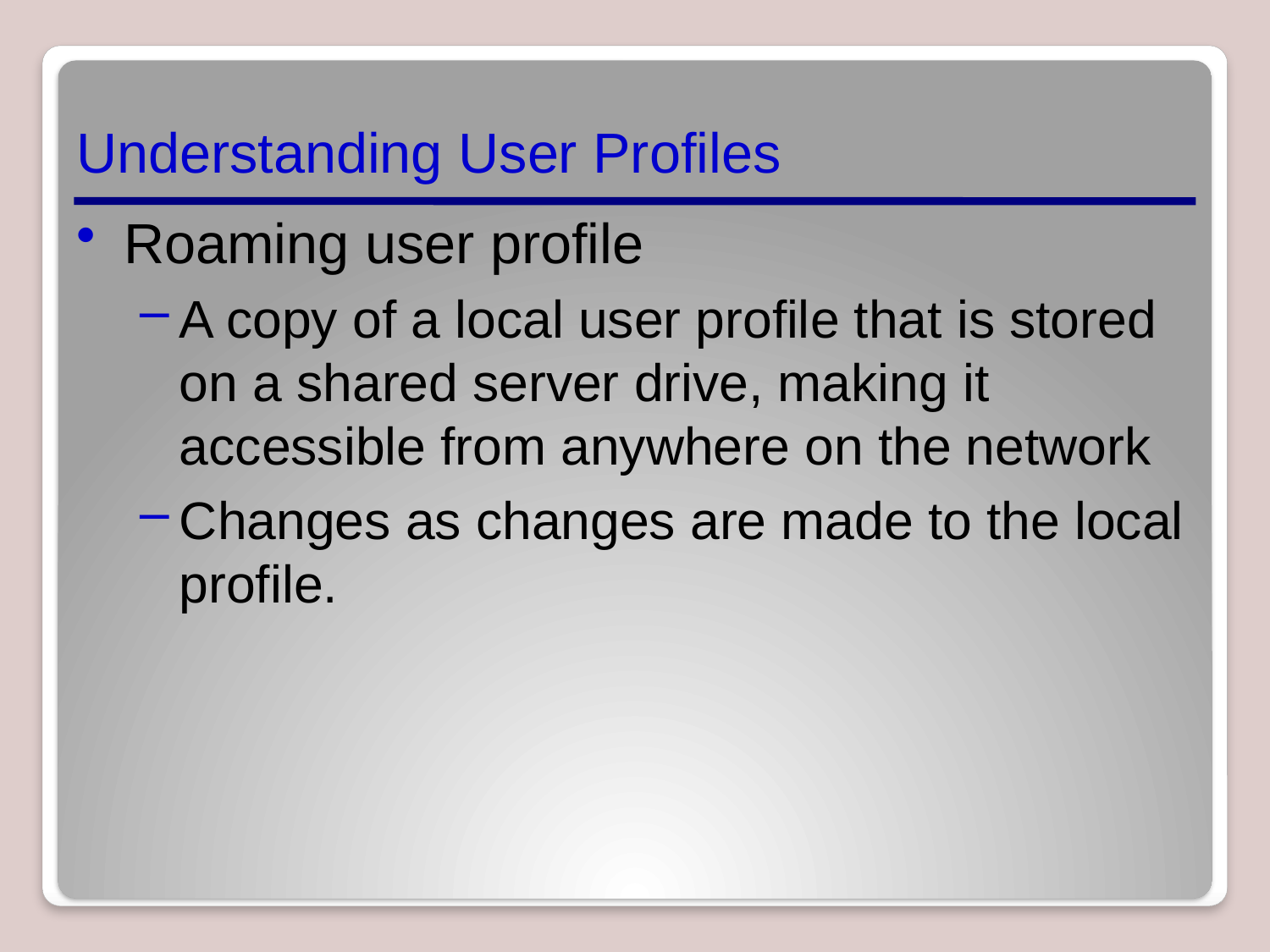

# Understanding User Profiles
Roaming user profile
A copy of a local user profile that is stored on a shared server drive, making it accessible from anywhere on the network
Changes as changes are made to the local profile.